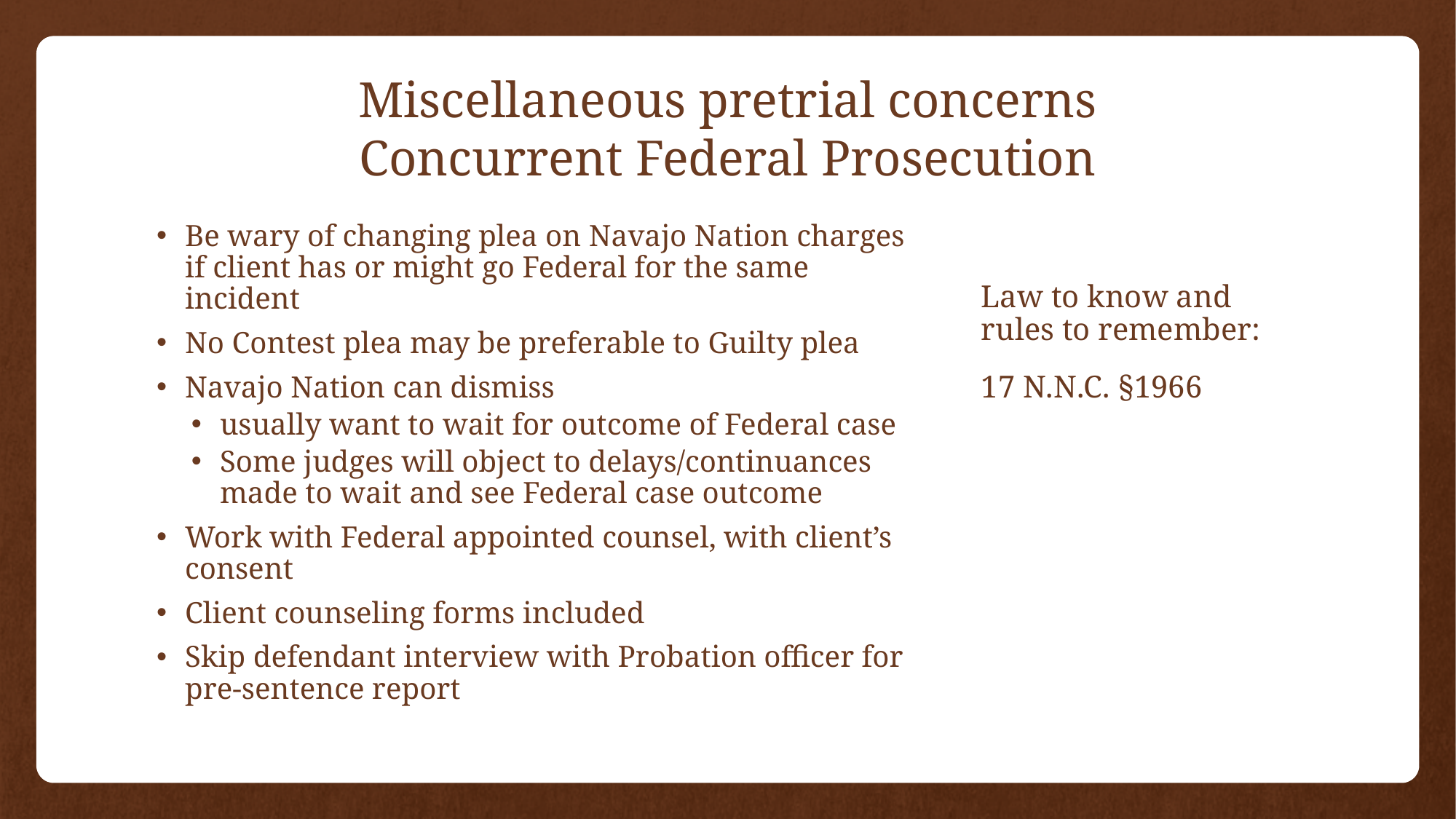

# Miscellaneous pretrial concerns Concurrent Federal Prosecution
Be wary of changing plea on Navajo Nation charges if client has or might go Federal for the same incident
No Contest plea may be preferable to Guilty plea
Navajo Nation can dismiss
usually want to wait for outcome of Federal case
Some judges will object to delays/continuances made to wait and see Federal case outcome
Work with Federal appointed counsel, with client’s consent
Client counseling forms included
Skip defendant interview with Probation officer for pre-sentence report

Law to know and rules to remember:
17 N.N.C. §1966